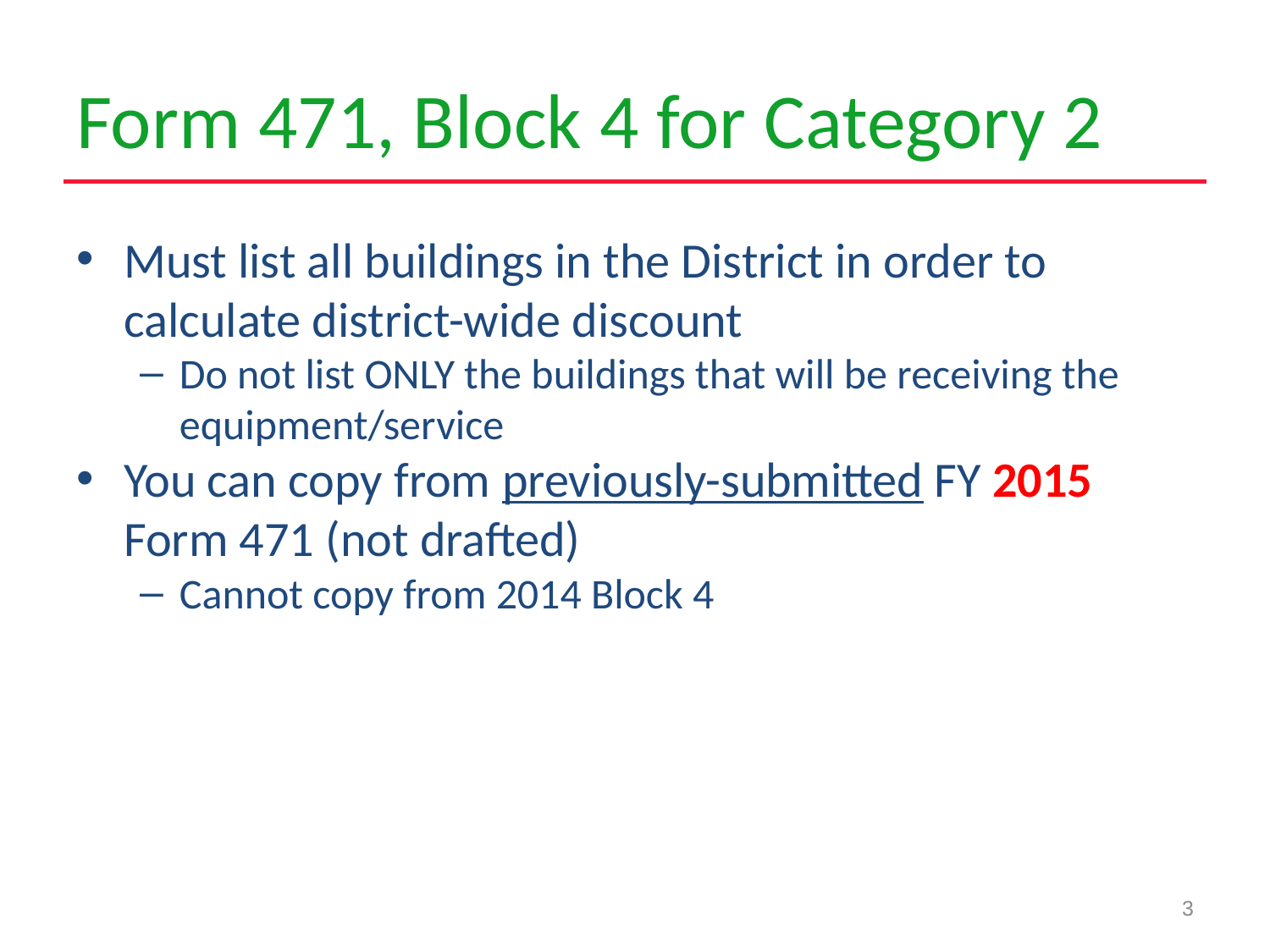

# Form 471, Block 4 for Category 2
Must list all buildings in the District in order to calculate district-wide discount
Do not list ONLY the buildings that will be receiving the equipment/service
You can copy from previously-submitted FY 2015 Form 471 (not drafted)
Cannot copy from 2014 Block 4

3